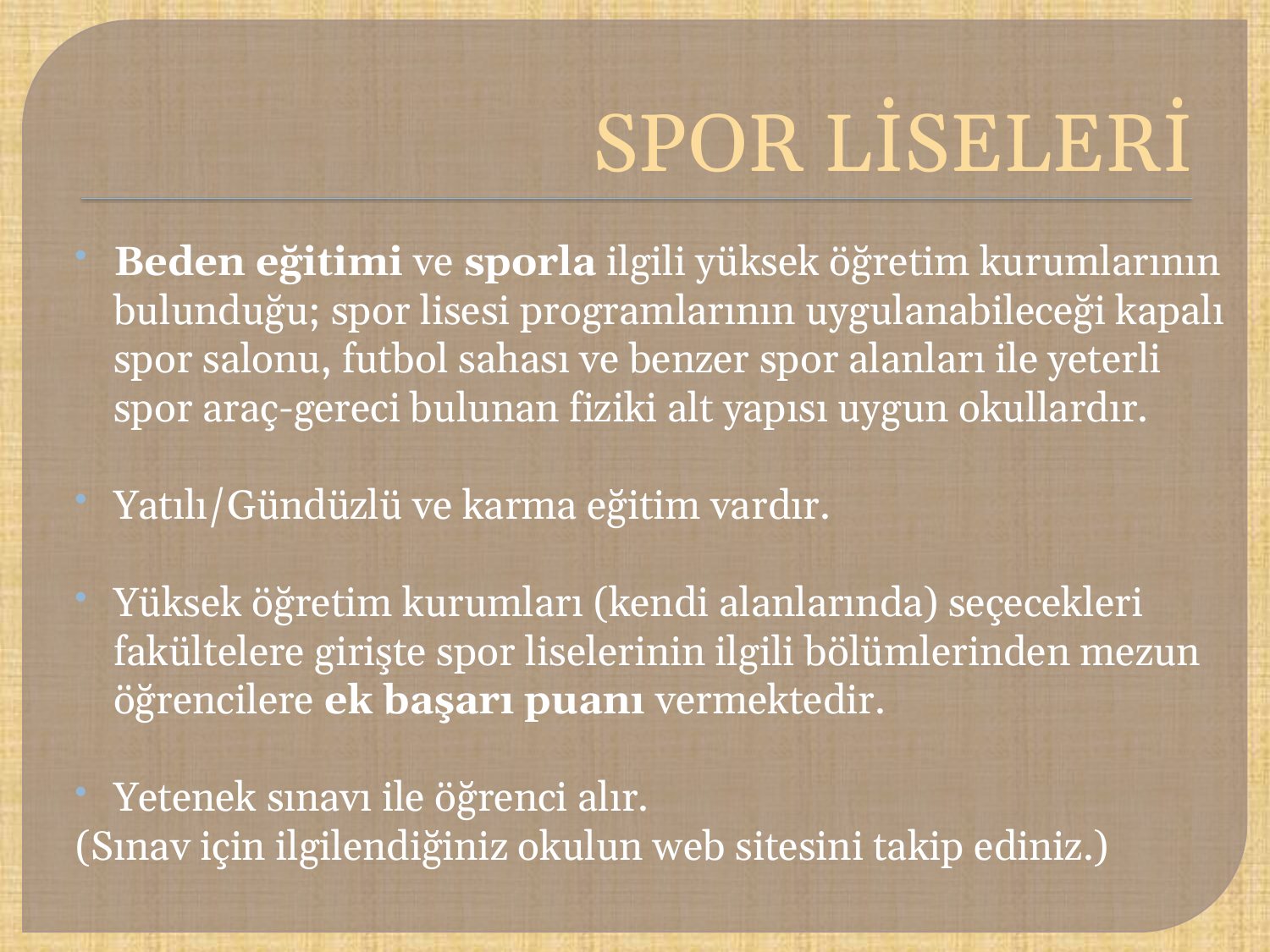

# SPOR LİSELERİ
Beden eğitimi ve sporla ilgili yüksek öğretim kurumlarının bulunduğu; spor lisesi programlarının uygulanabileceği kapalı spor salonu, futbol sahası ve benzer spor alanları ile yeterli spor araç-gereci bulunan fiziki alt yapısı uygun okullardır.

Yatılı/Gündüzlü ve karma eğitim vardır.

Yüksek öğretim kurumları (kendi alanlarında) seçecekleri fakültelere girişte spor liselerinin ilgili bölümlerinden mezun öğrencilere ek başarı puanı vermektedir.

Yetenek sınavı ile öğrenci alır.
(Sınav için ilgilendiğiniz okulun web sitesini takip ediniz.)